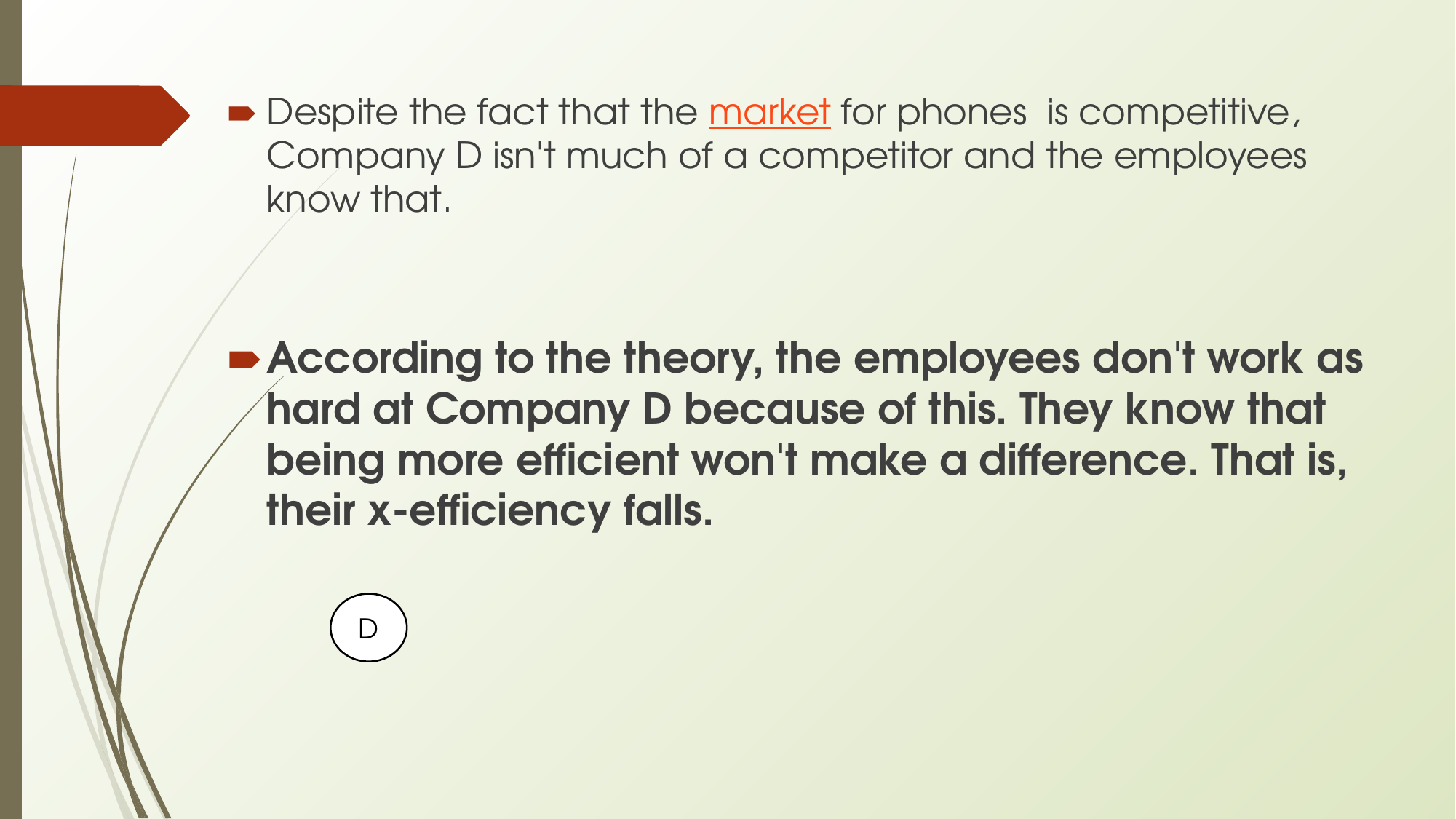

Despite the fact that the market for phones  is competitive, Company D isn't much of a competitor and the employees know that.

According to the theory, the employees don't work as hard at Company D because of this. They know that being more efficient won't make a difference. That is, their x-efficiency falls.
D